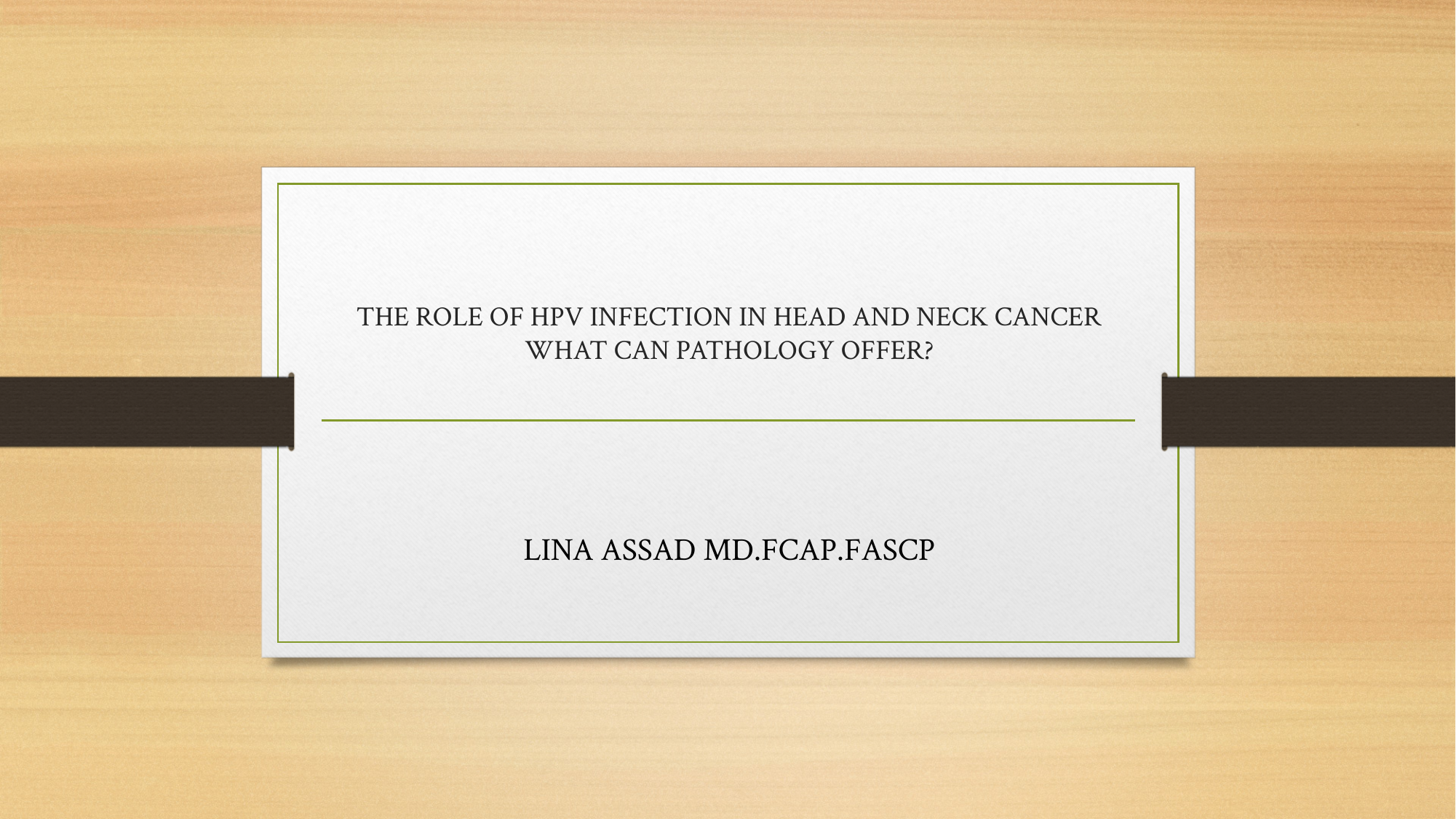

# THE ROLE OF HPV INFECTION IN HEAD AND NECK CANCER WHAT CAN PATHOLOGY OFFER?
LINA ASSAD MD.FCAP.FASCP